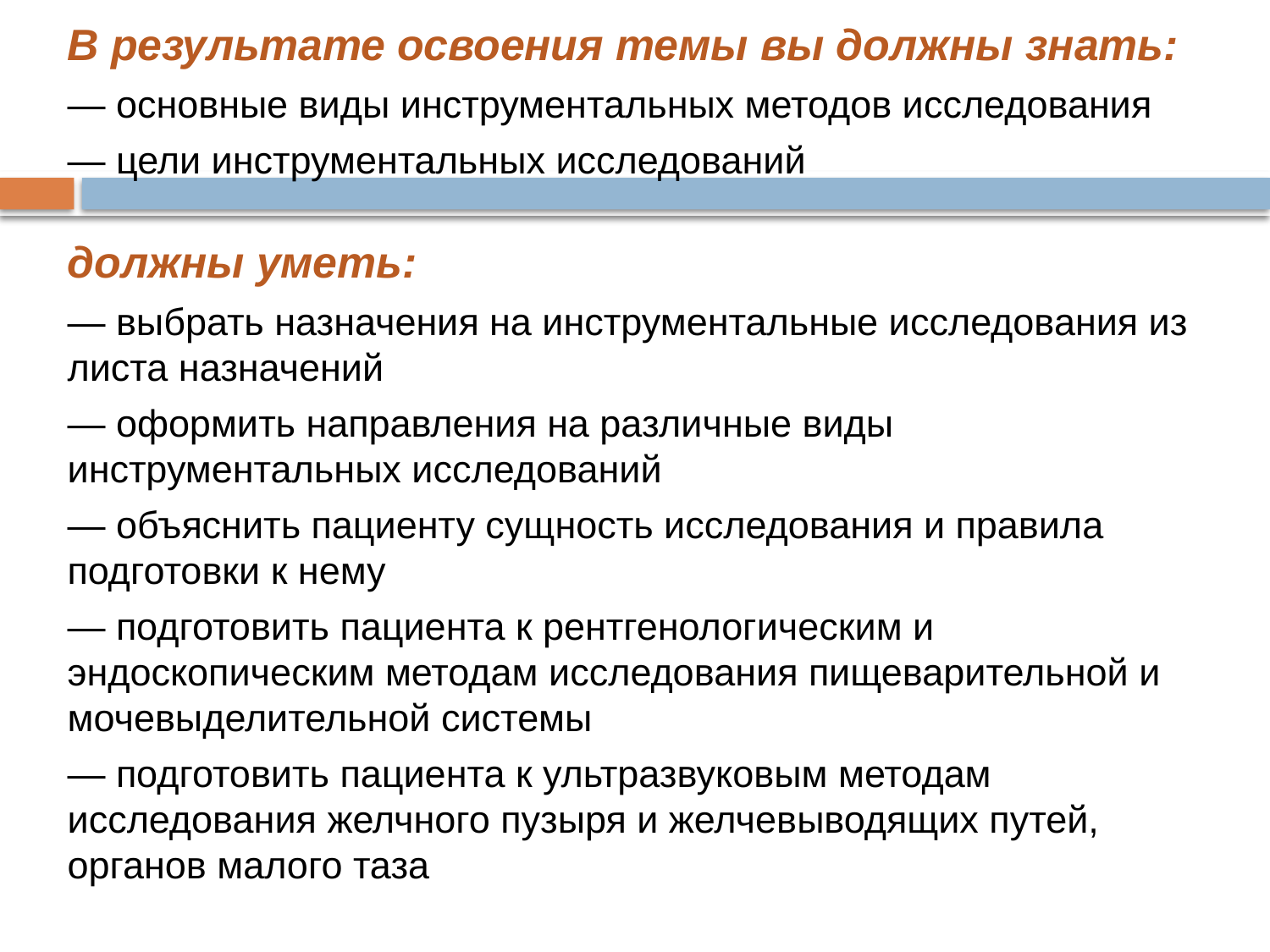

В результате освоения темы вы должны знать:
― основные виды инструментальных методов исследования
― цели инструментальных исследований

должны уметь:
― выбрать назначения на инструментальные исследования из листа назначений
― оформить направления на различные виды инструментальных исследований
― объяснить пациенту сущность исследования и правила подготовки к нему
― подготовить пациента к рентгенологическим и эндоскопическим методам исследования пищеварительной и мочевыделительной системы
― подготовить пациента к ультразвуковым методам исследования желчного пузыря и желчевыводящих путей, органов малого таза